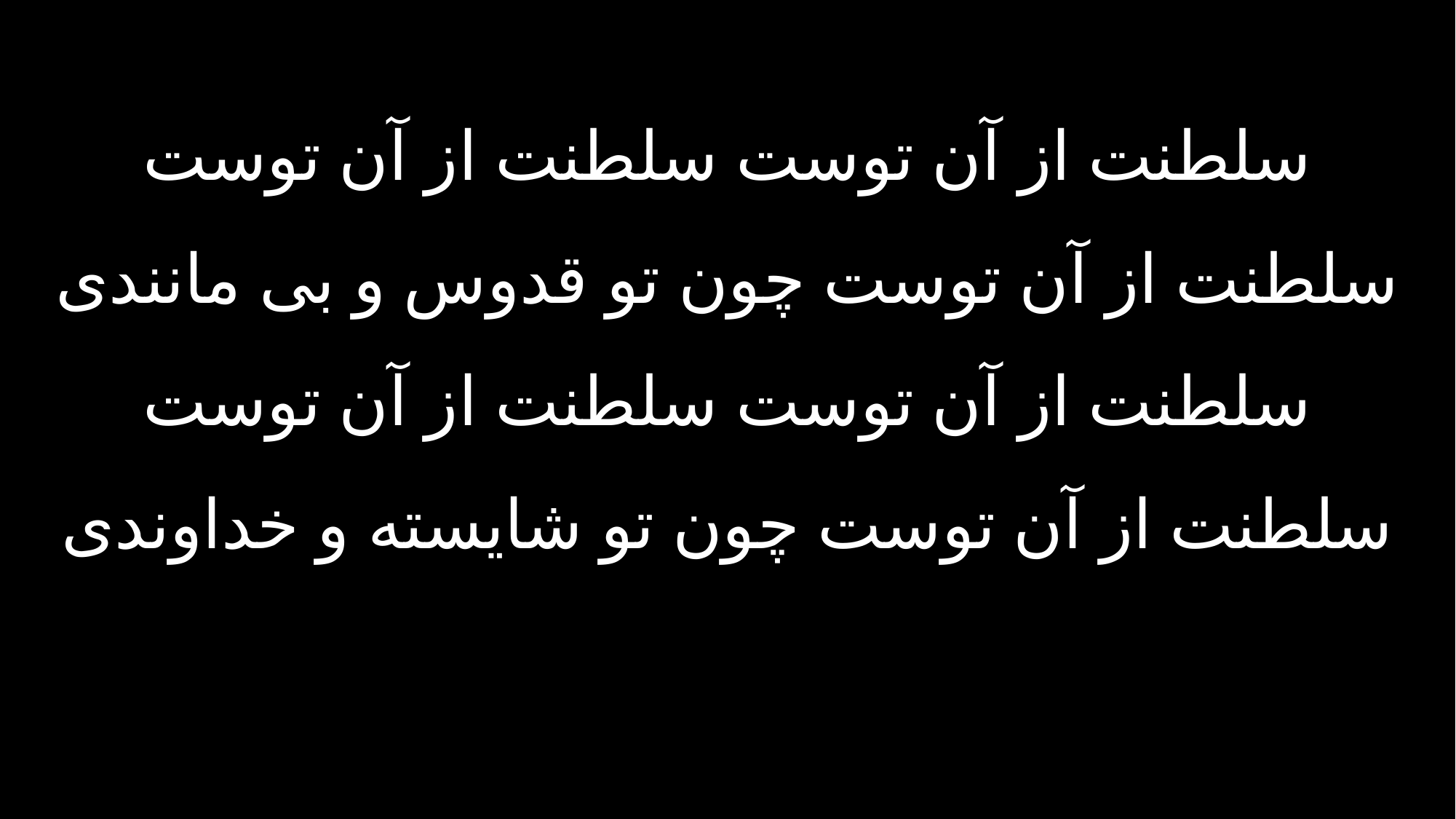

سلطنت از آن توست سلطنت از آن توست
سلطنت از آن توست چون تو قدوس و بی مانندی
سلطنت از آن توست سلطنت از آن توست
سلطنت از آن توست چون تو شایسته و خداوندی